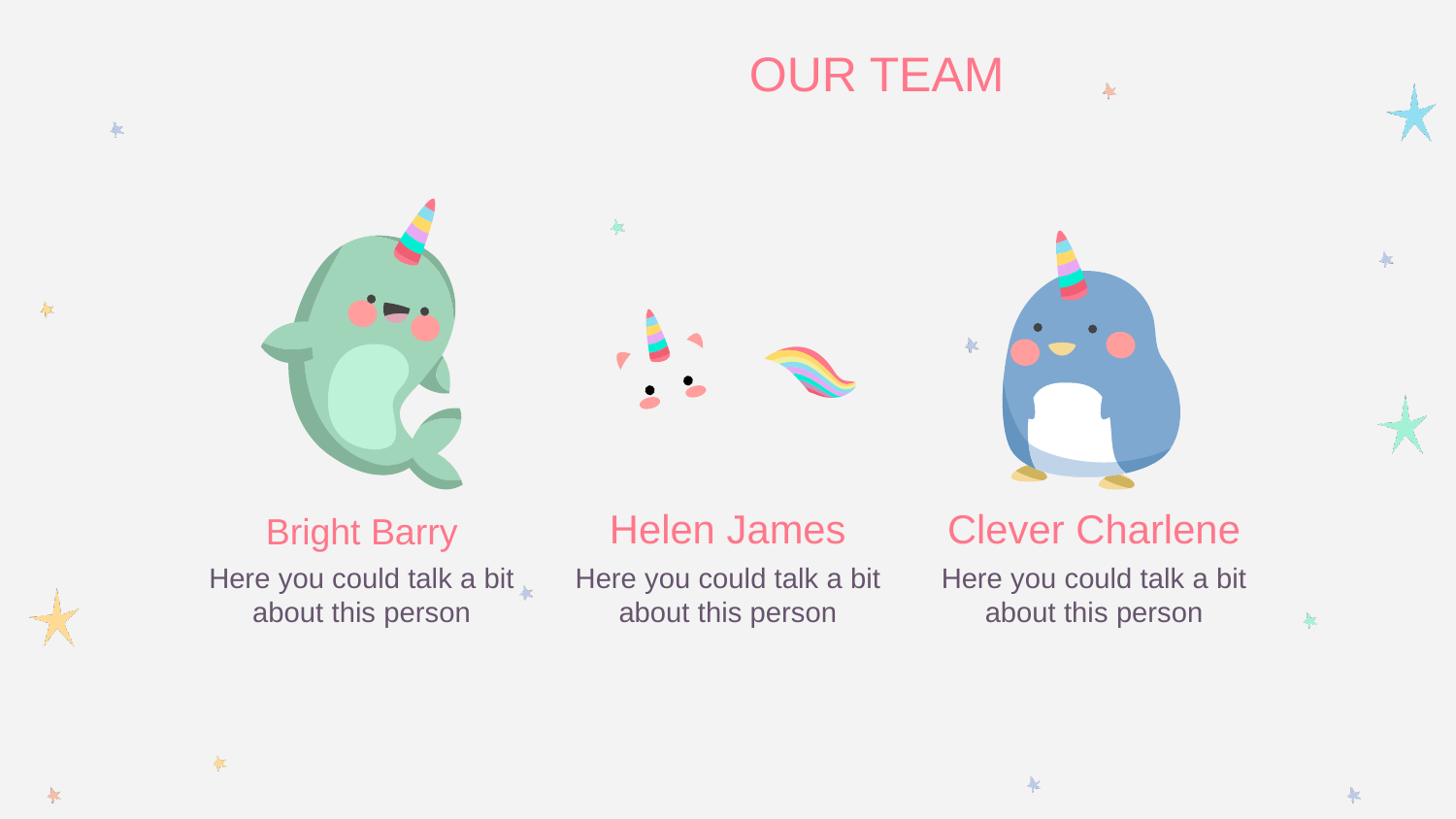

OUR TEAM

# Bright Barry
Helen James
Clever Charlene
Here you could talk a bit about this person
Here you could talk a bit about this person
Here you could talk a bit about this person